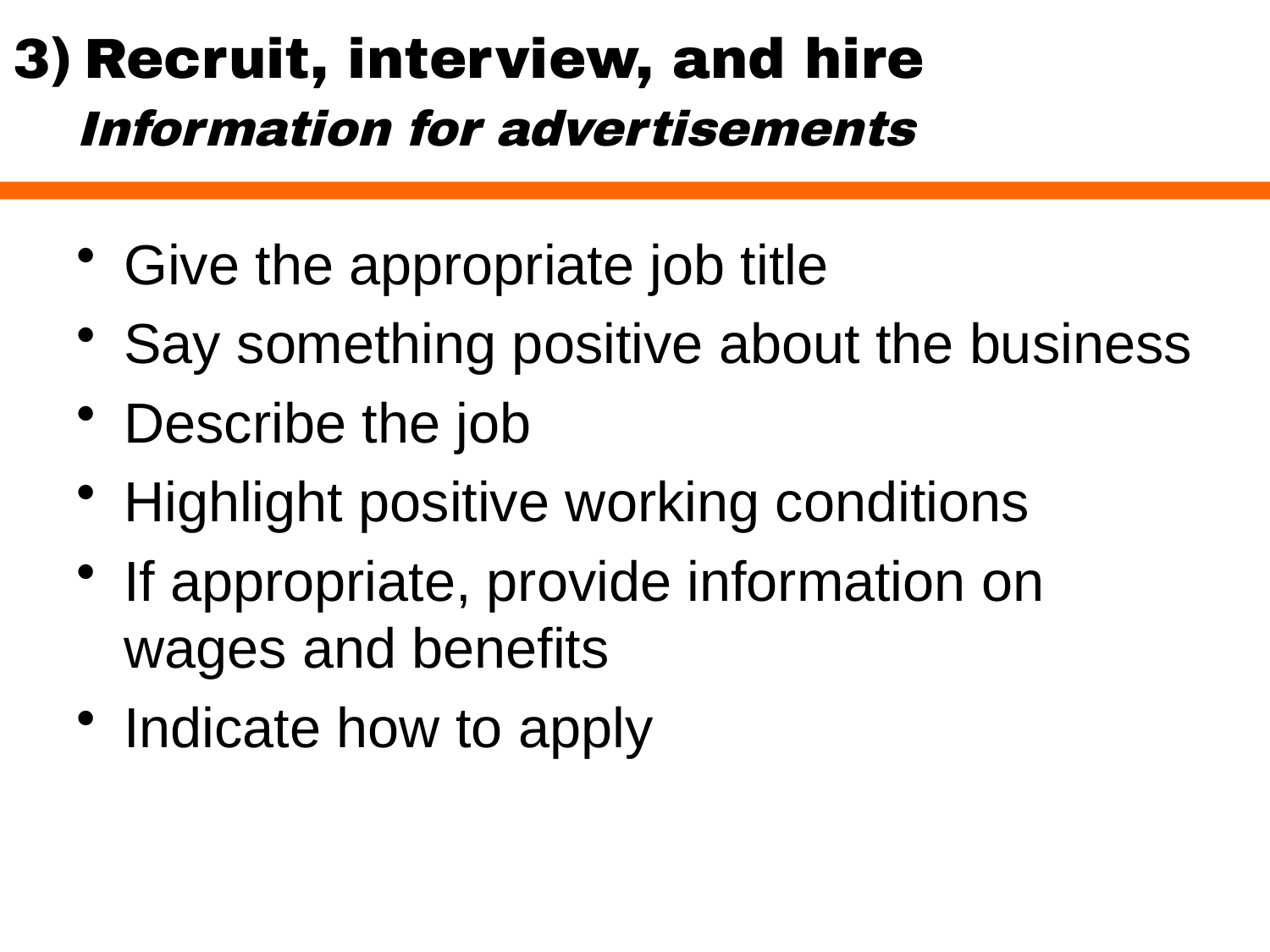

Recruit, interview, and hire
	Information for advertisements
Give the appropriate job title
Say something positive about the business
Describe the job
Highlight positive working conditions
If appropriate, provide information on wages and benefits
Indicate how to apply